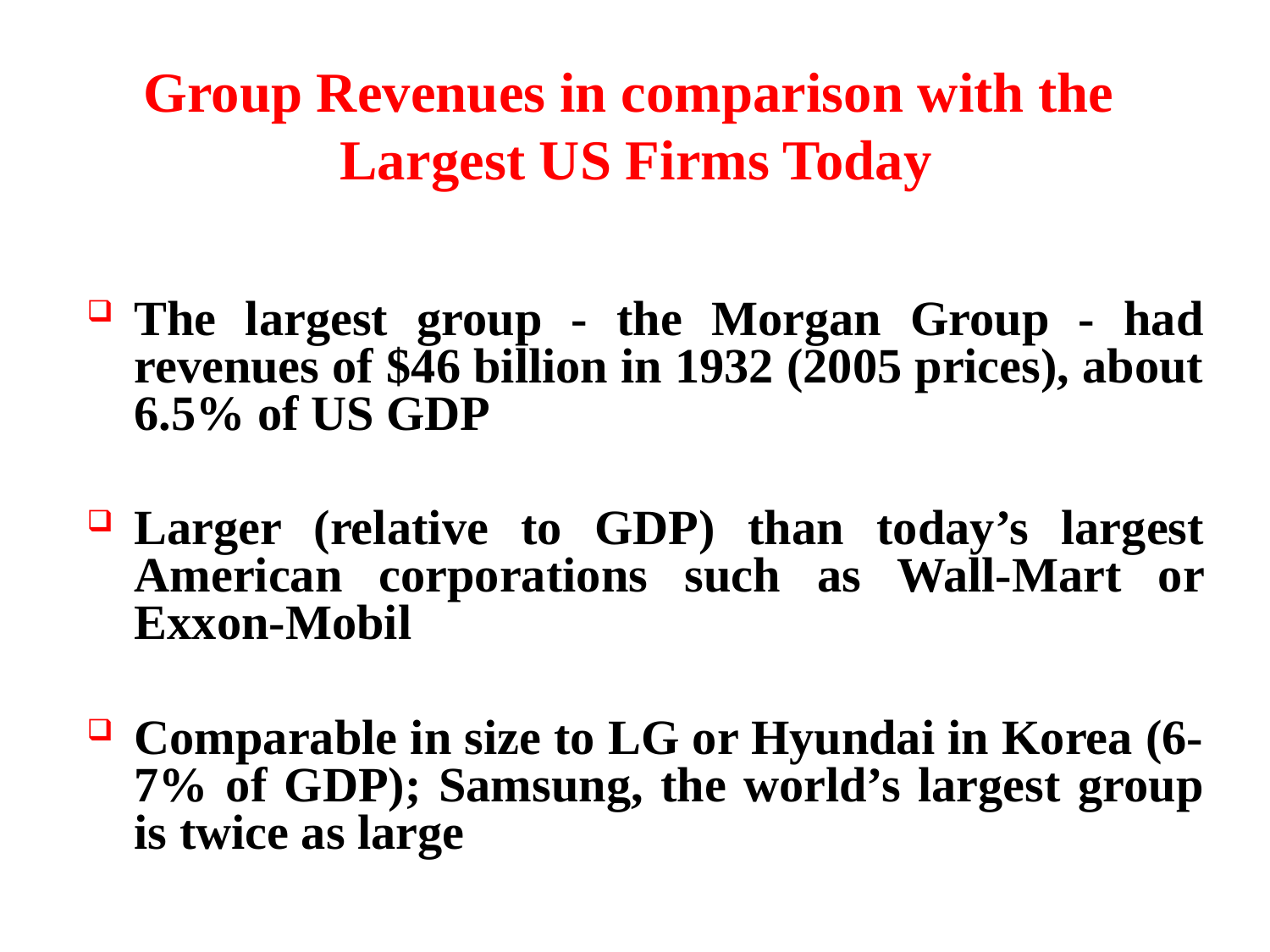

# Group Revenues in comparison with the Largest US Firms Today

The largest group - the Morgan Group - had revenues of $46 billion in 1932 (2005 prices), about 6.5% of US GDP

Larger (relative to GDP) than today’s largest American corporations such as Wall-Mart or Exxon-Mobil

Comparable in size to LG or Hyundai in Korea (6-7% of GDP); Samsung, the world’s largest group is twice as large